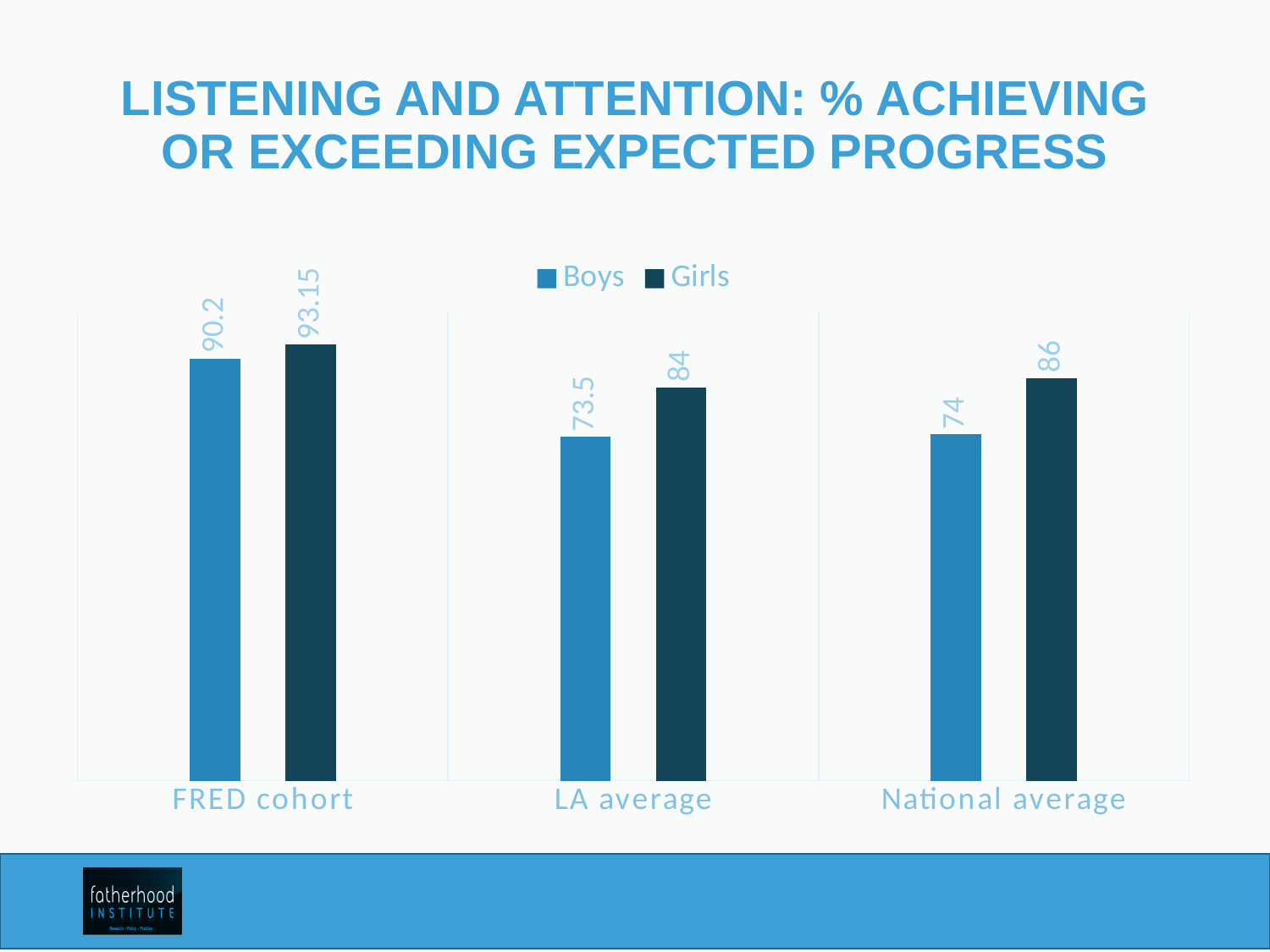

# Listening and attention: % achieving or exceeding expected progress

### Chart

| Category | Boys | Girls |
|---|---|---|
| FRED cohort | 90.2 | 93.15 |
| LA average | 73.5 | 84.0 |
| National average | 74.0 | 86.0 |